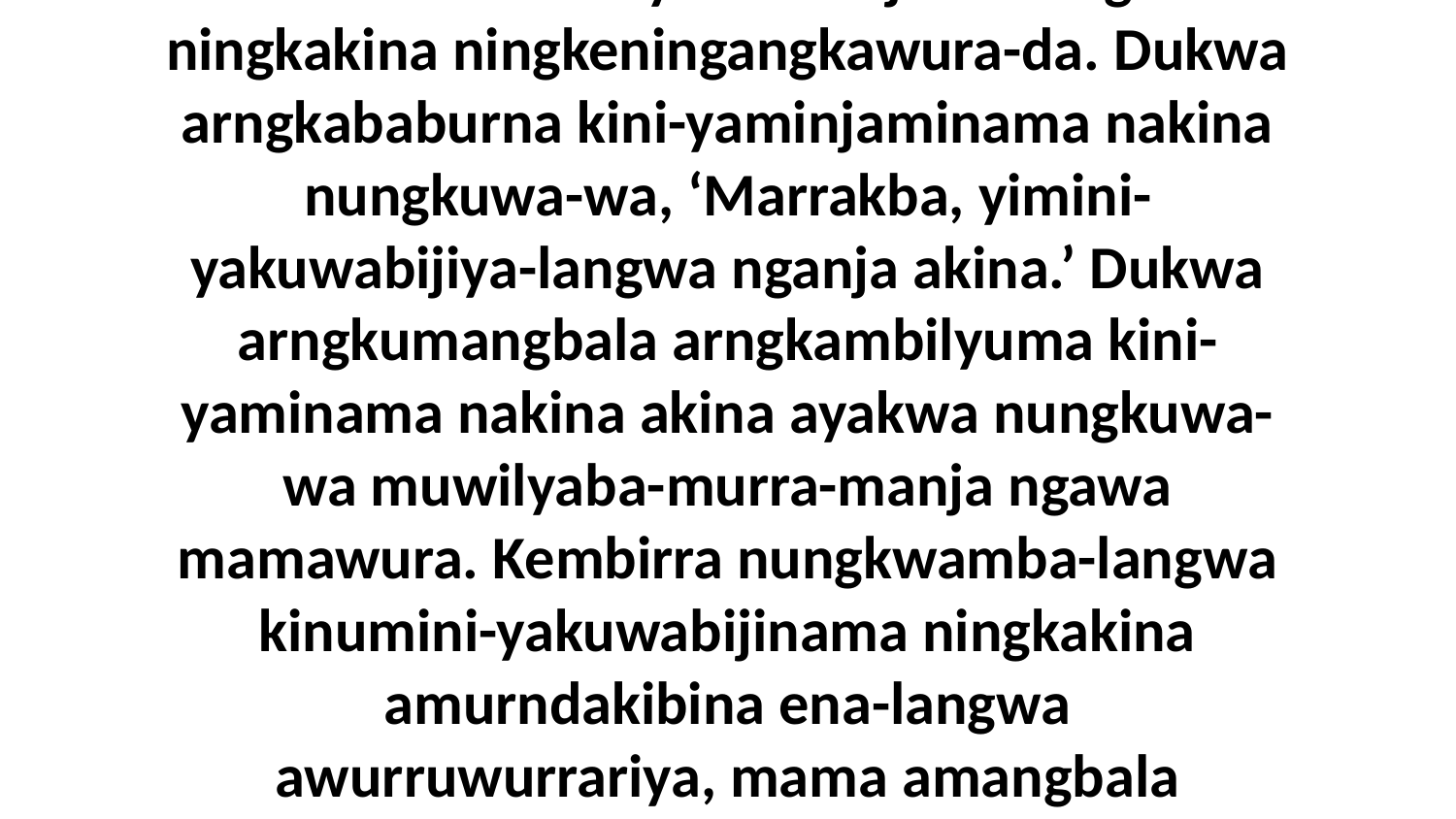

4 Umba kini-yamina-manja ngawa nakina, kini-ngekbungekburakina-manja nakina awurruwurrariya nungkuwa-manja neningangkawura, kembirra nungkwaja arrkala kinumini-yakuwabijinama ngawa ningkakina ningkeningangkawura-da. Dukwa arngkababurna kini-yaminjaminama nakina nungkuwa-wa, ‘Marrakba, yimini-yakuwabijiya-langwa nganja akina.’ Dukwa arngkumangbala arngkambilyuma kini-yaminama nakina akina ayakwa nungkuwa-wa muwilyaba-murra-manja ngawa mamawura. Kembirra nungkwamba-langwa kinumini-yakuwabijinama ningkakina amurndakibina ena-langwa awurruwurrariya, mama amangbala ambilyuma akina-da,” ni-yama Jesus ena-langwu-wa warnikabuburrakiyuwa-da.Aku-werrikambilya-mulangwa ngarna Jesus-manja akwa akinuminu-war•dena-mulangwa warka ena-langwa